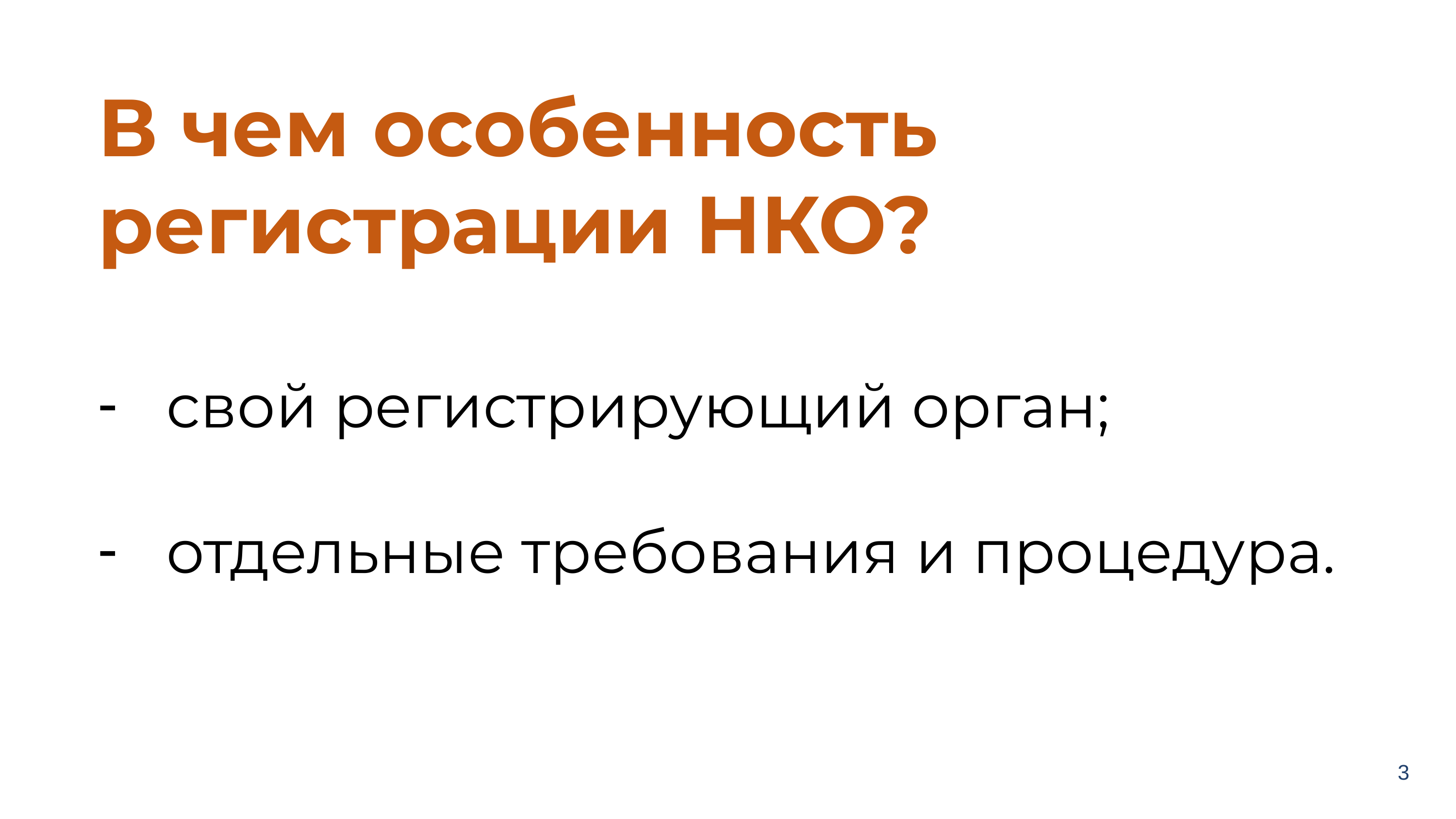

В чем особенность регистрации НКО?

свой регистрирующий орган;

отдельные требования и процедура.
3